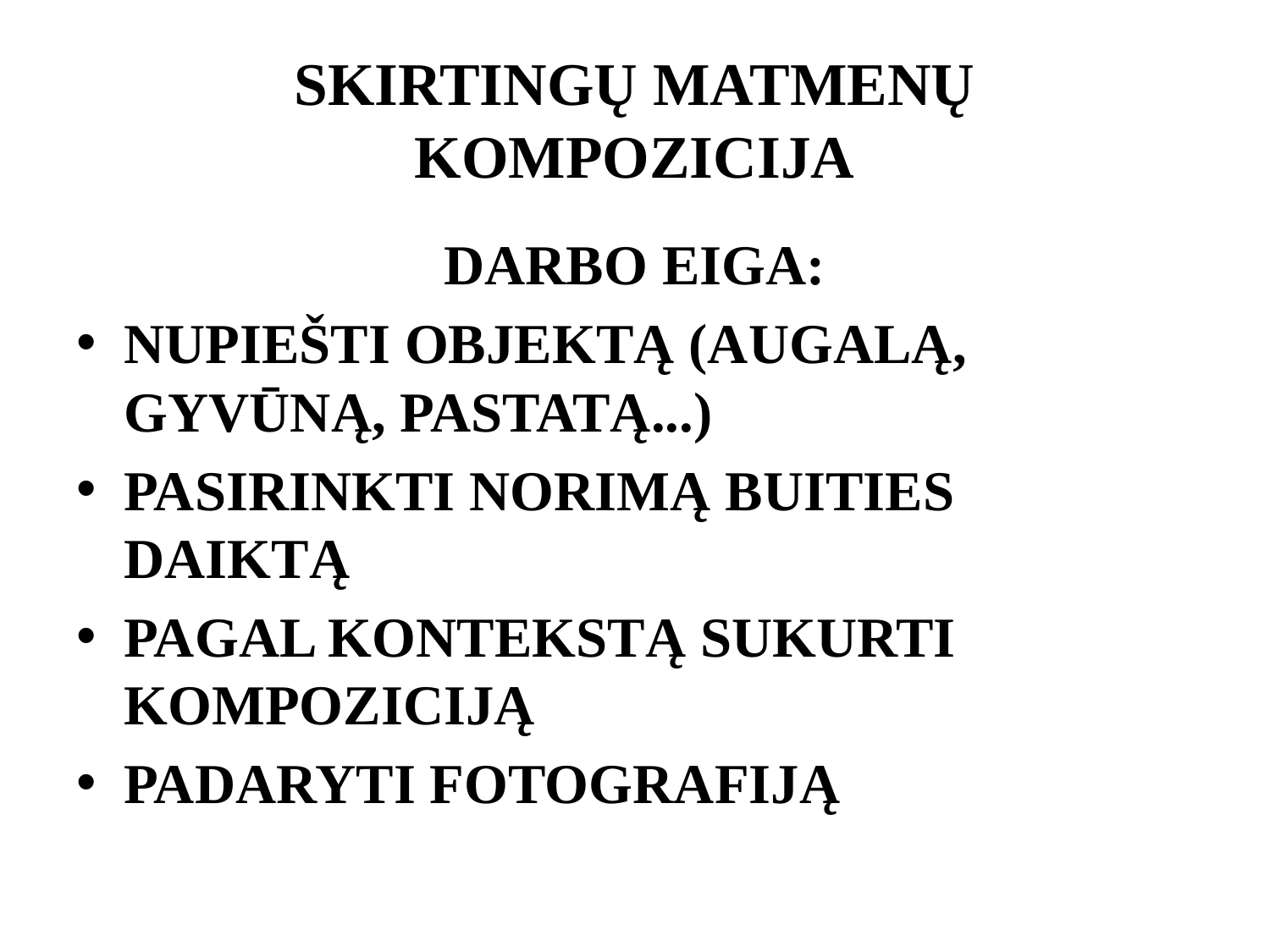

# SKIRTINGŲ MATMENŲ KOMPOZICIJA
DARBO EIGA:
NUPIEŠTI OBJEKTĄ (AUGALĄ, GYVŪNĄ, PASTATĄ...)
PASIRINKTI NORIMĄ BUITIES DAIKTĄ
PAGAL KONTEKSTĄ SUKURTI KOMPOZICIJĄ
PADARYTI FOTOGRAFIJĄ